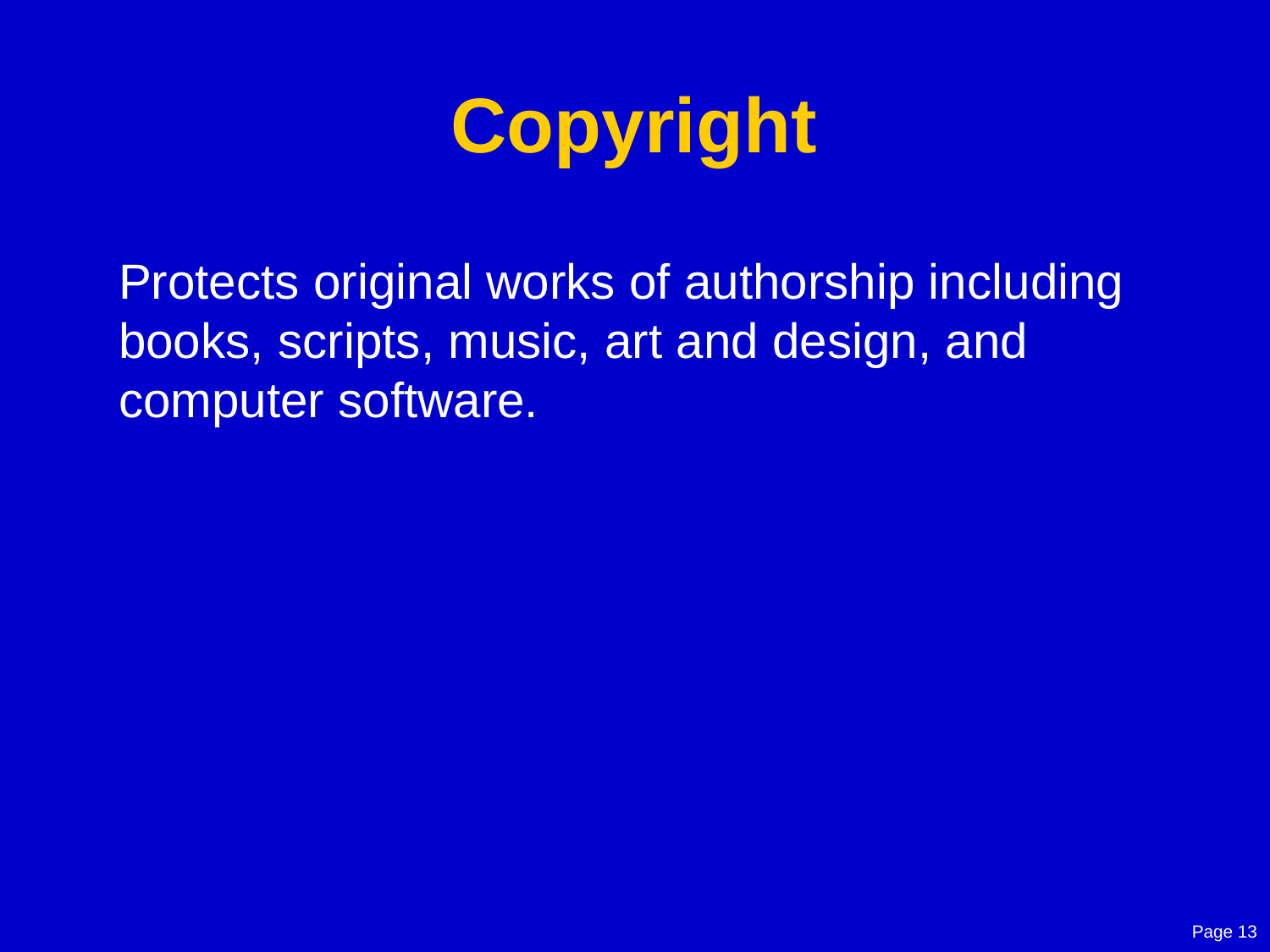

# Copyright
Protects original works of authorship including books, scripts, music, art and design, and computer software.
Page 13